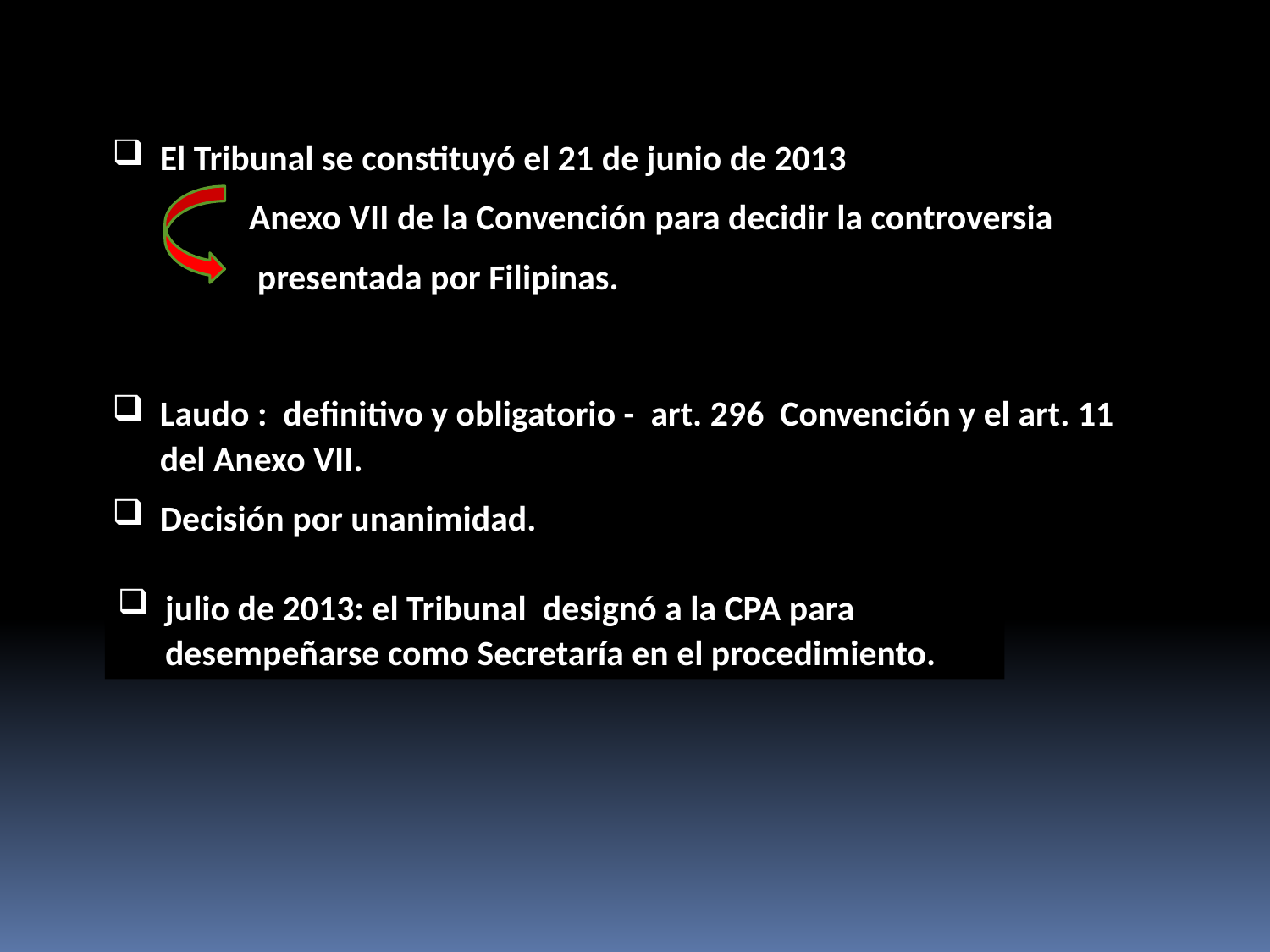

El Tribunal se constituyó el 21 de junio de 2013
                 Anexo VII de la Convención para decidir la controversia
                  presentada por Filipinas.

Laudo :  definitivo y obligatorio -  art. 296  Convención y el art. 11 del Anexo VII.
Decisión por unanimidad.
julio de 2013: el Tribunal  designó a la CPA para desempeñarse como Secretaría en el procedimiento.